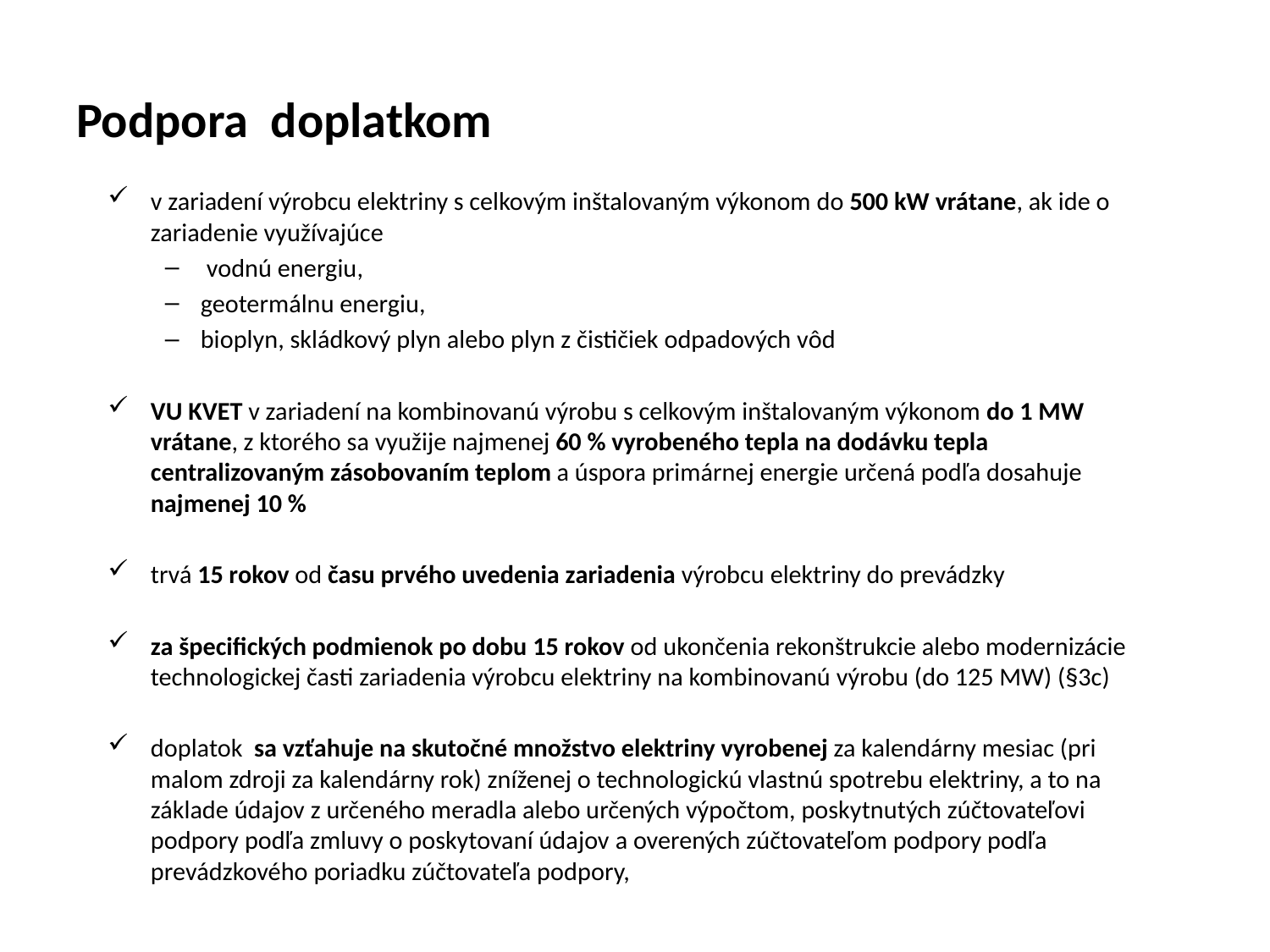

# Podpora  doplatkom
v zariadení výrobcu elektriny s celkovým inštalovaným výkonom do 500 kW vrátane, ak ide o zariadenie využívajúce
 vodnú energiu,
geotermálnu energiu,
bioplyn, skládkový plyn alebo plyn z čističiek odpadových vôd

VU KVET v zariadení na kombinovanú výrobu s celkovým inštalovaným výkonom do 1 MW vrátane, z ktorého sa využije najmenej 60 % vyrobeného tepla na dodávku tepla centralizovaným zásobovaním teplom a úspora primárnej energie určená podľa dosahuje najmenej 10 %

trvá 15 rokov od času prvého uvedenia zariadenia výrobcu elektriny do prevádzky

za špecifických podmienok po dobu 15 rokov od ukončenia rekonštrukcie alebo modernizácie technologickej časti zariadenia výrobcu elektriny na kombinovanú výrobu (do 125 MW) (§3c)

doplatok  sa vzťahuje na skutočné množstvo elektriny vyrobenej za kalendárny mesiac (pri malom zdroji za kalendárny rok) zníženej o technologickú vlastnú spotrebu elektriny, a to na základe údajov z určeného meradla alebo určených výpočtom, poskytnutých zúčtovateľovi podpory podľa zmluvy o poskytovaní údajov a overených zúčtovateľom podpory podľa prevádzkového poriadku zúčtovateľa podpory,